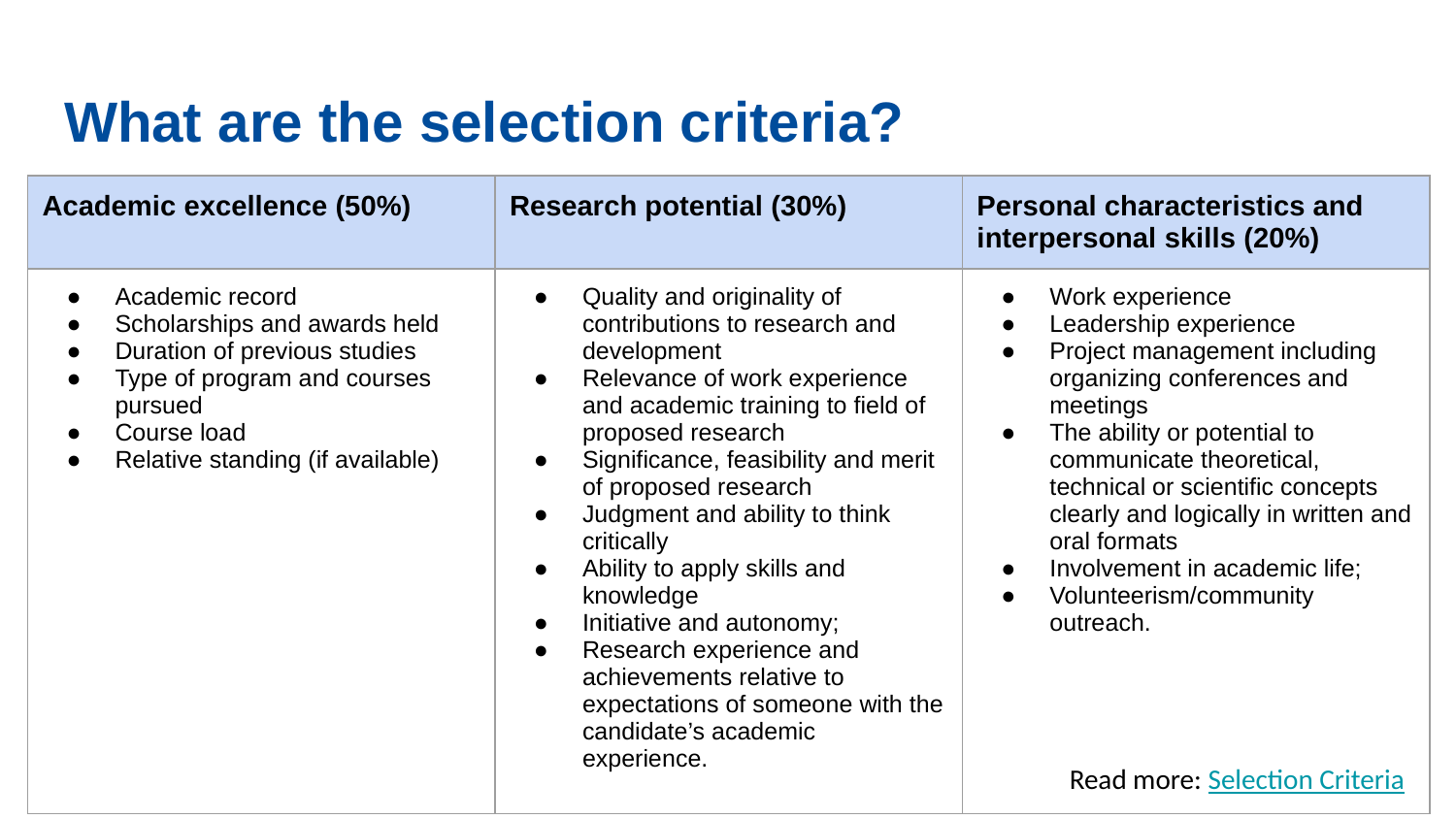

# What are the selection criteria?
| Academic excellence (50%) | Research potential (30%) | Personal characteristics and interpersonal skills (20%) |
| --- | --- | --- |
| Academic record Scholarships and awards held Duration of previous studies Type of program and courses pursued Course load Relative standing (if available) | Quality and originality of contributions to research and development Relevance of work experience and academic training to field of proposed research Significance, feasibility and merit of proposed research Judgment and ability to think critically Ability to apply skills and knowledge Initiative and autonomy; Research experience and achievements relative to expectations of someone with the candidate’s academic experience. | Work experience Leadership experience Project management including organizing conferences and meetings The ability or potential to communicate theoretical, technical or scientific concepts clearly and logically in written and oral formats Involvement in academic life; Volunteerism/community outreach. |
Read more: Selection Criteria